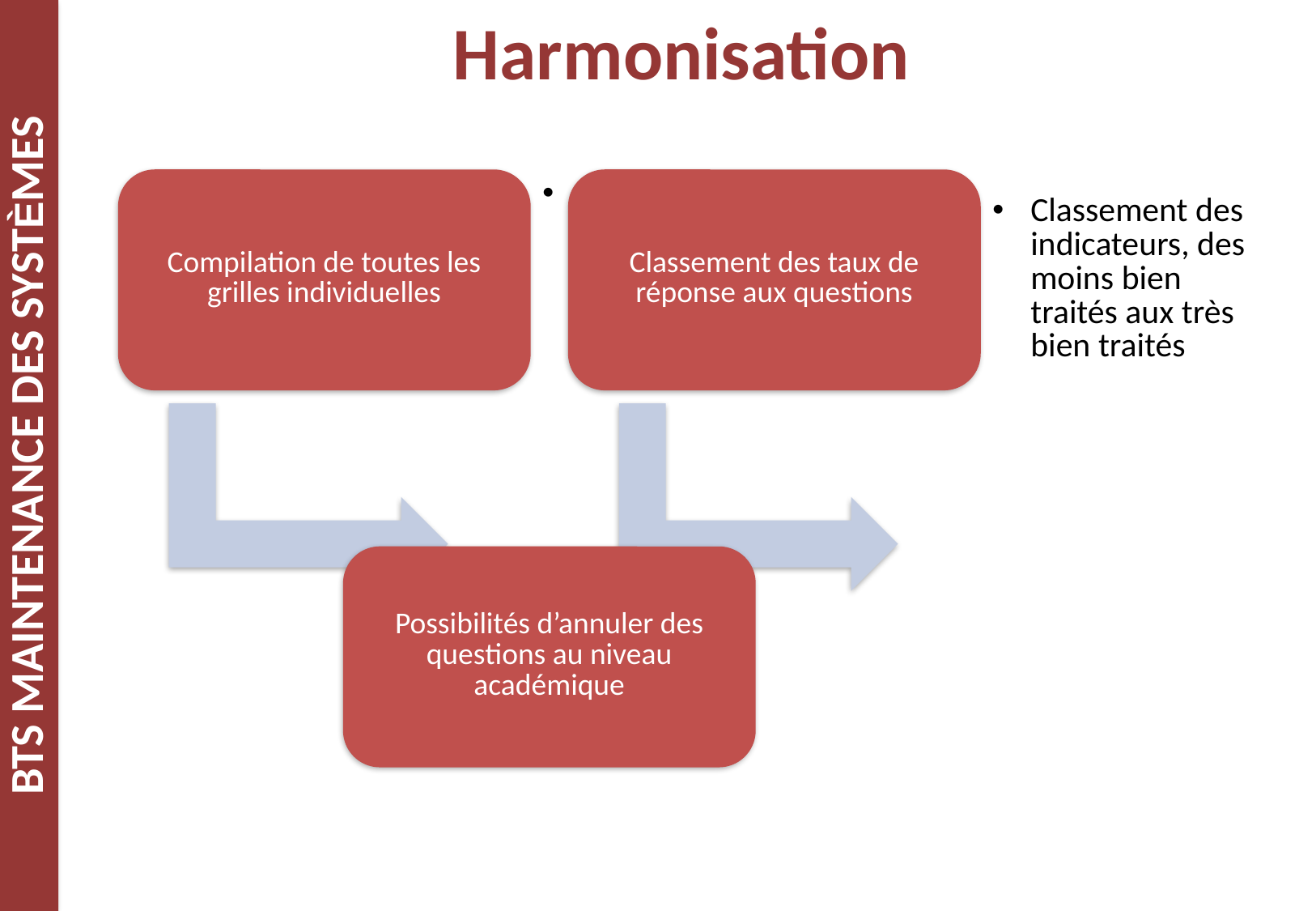

Harmonisation
Compilation de toutes les grilles individuelles
Classement des indicateurs, des moins bien traités aux très bien traités
Possibilités d’annuler des questions au niveau académique